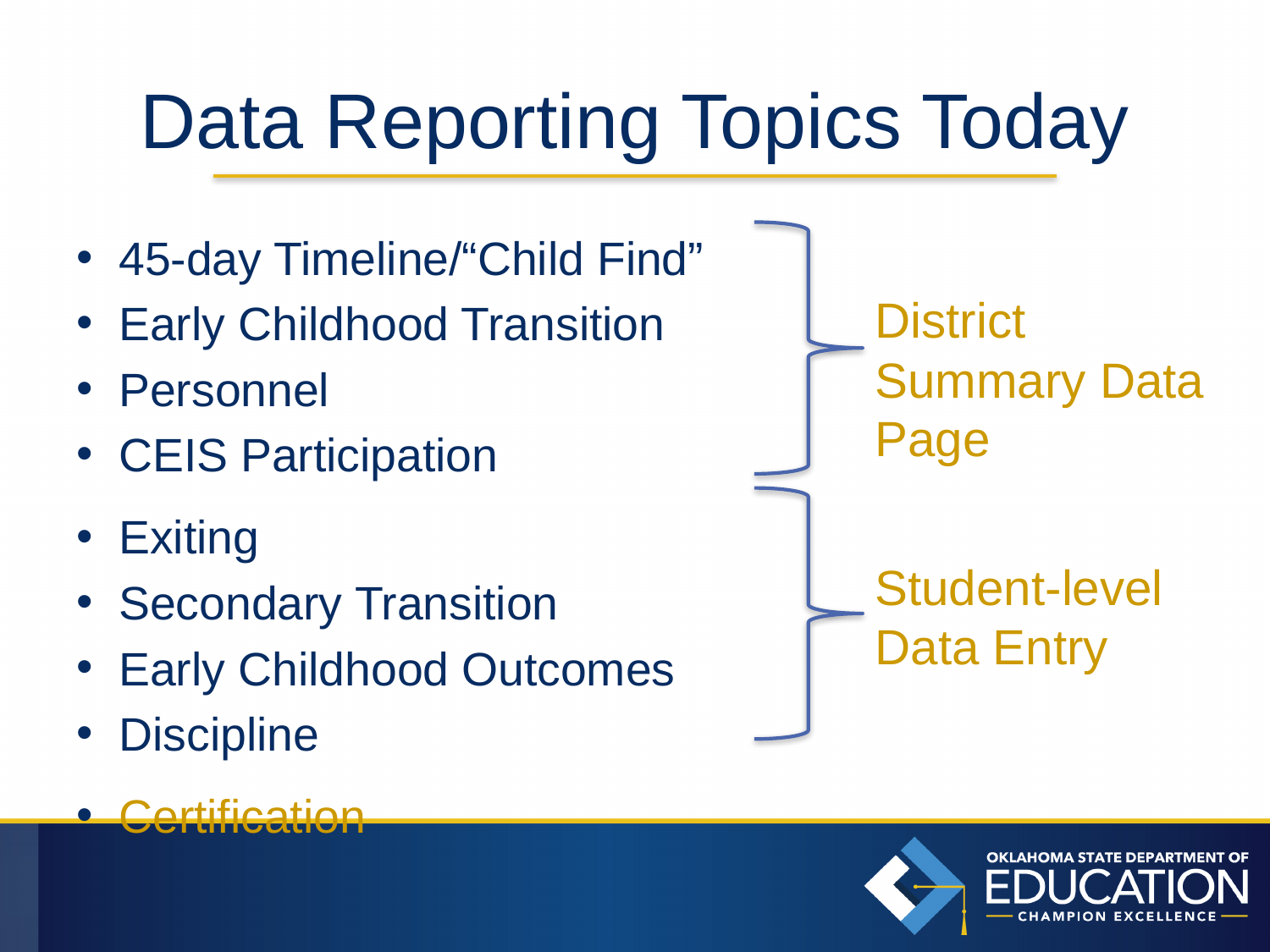

# Data Reporting Topics Today
45-day Timeline/“Child Find”
Early Childhood Transition
Personnel
CEIS Participation
Exiting
Secondary Transition
Early Childhood Outcomes
Discipline
Certification

District Summary Data Page

Student-level Data Entry